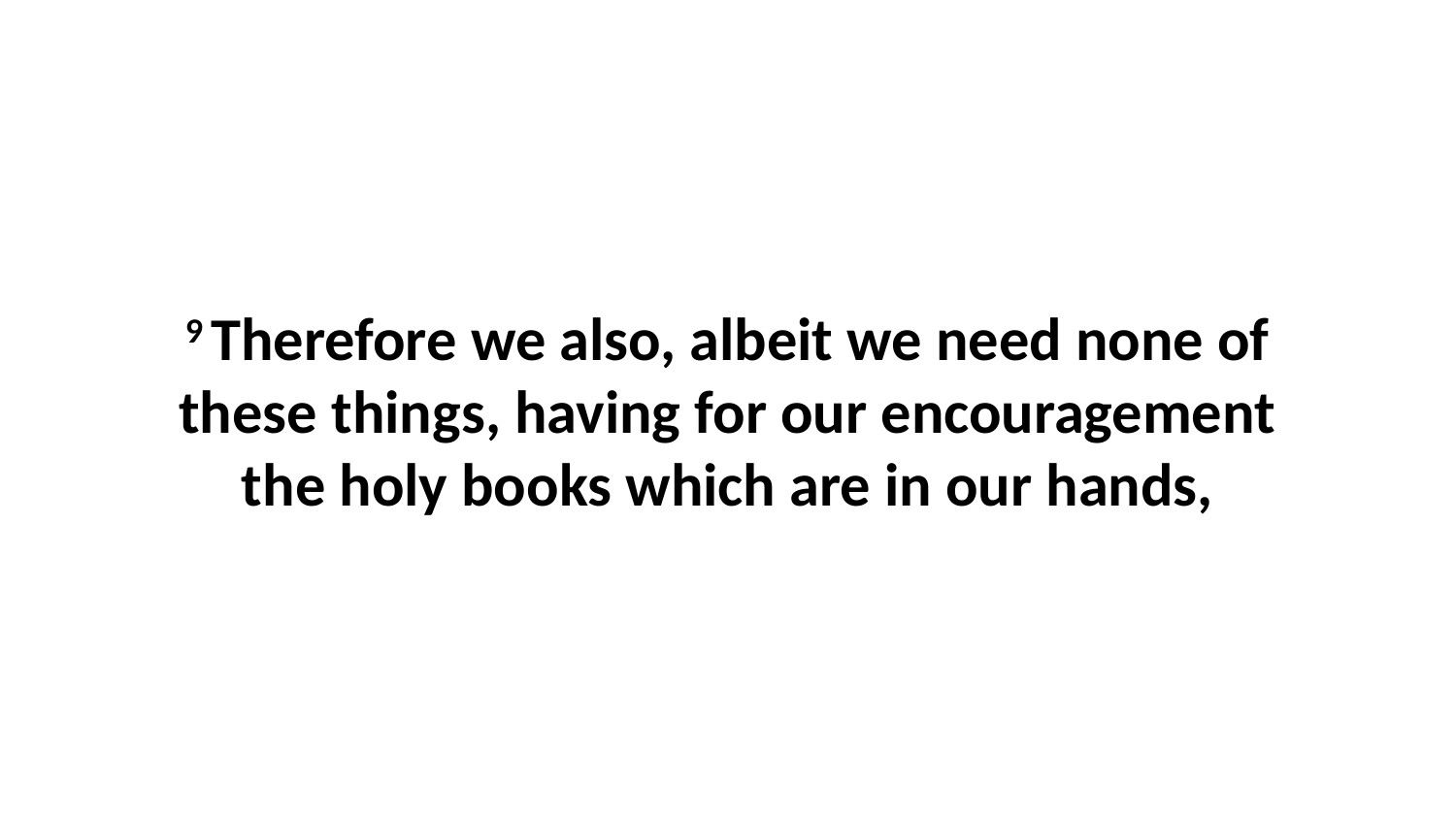

9 Therefore we also, albeit we need none of these things, having for our encouragement the holy books which are in our hands,